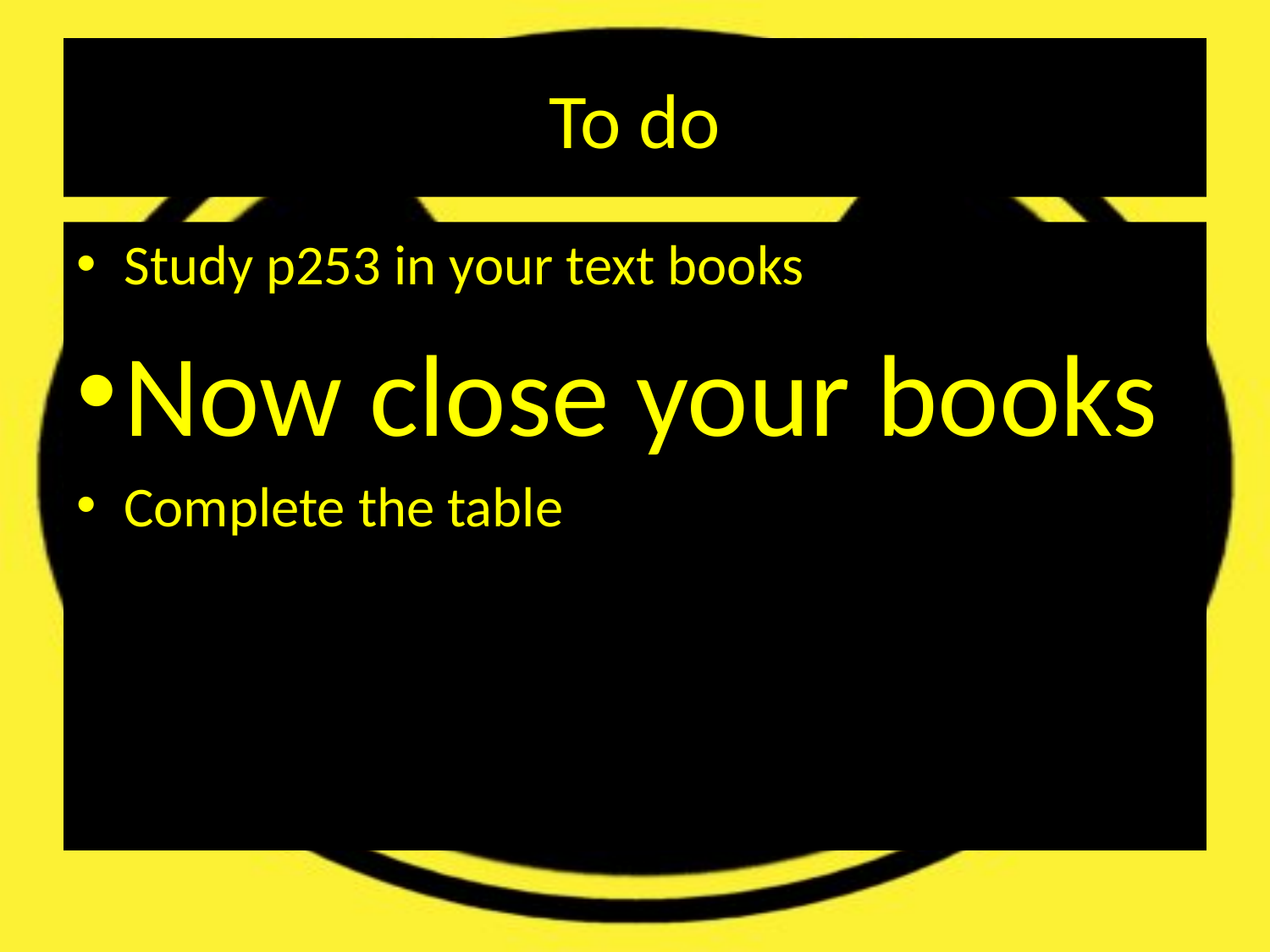

# To do
Study p253 in your text books
Now close your books
Complete the table